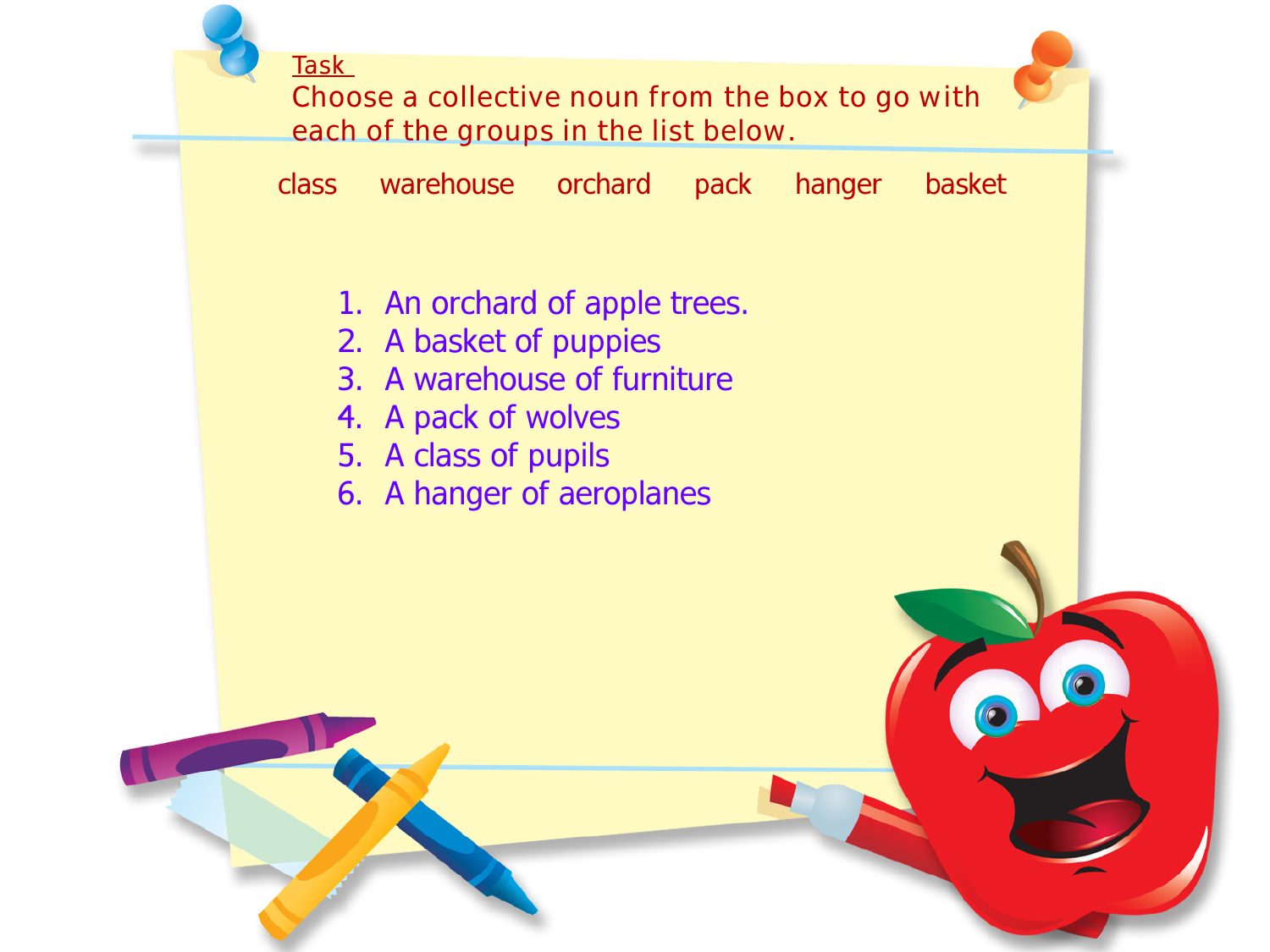

Task
Choose a collective noun from the box to go with each of the groups in the list below.
class     warehouse     orchard     pack     hanger     basket
An orchard of apple trees.
A basket of puppies
A warehouse of furniture
A pack of wolves
A class of pupils
A hanger of aeroplanes